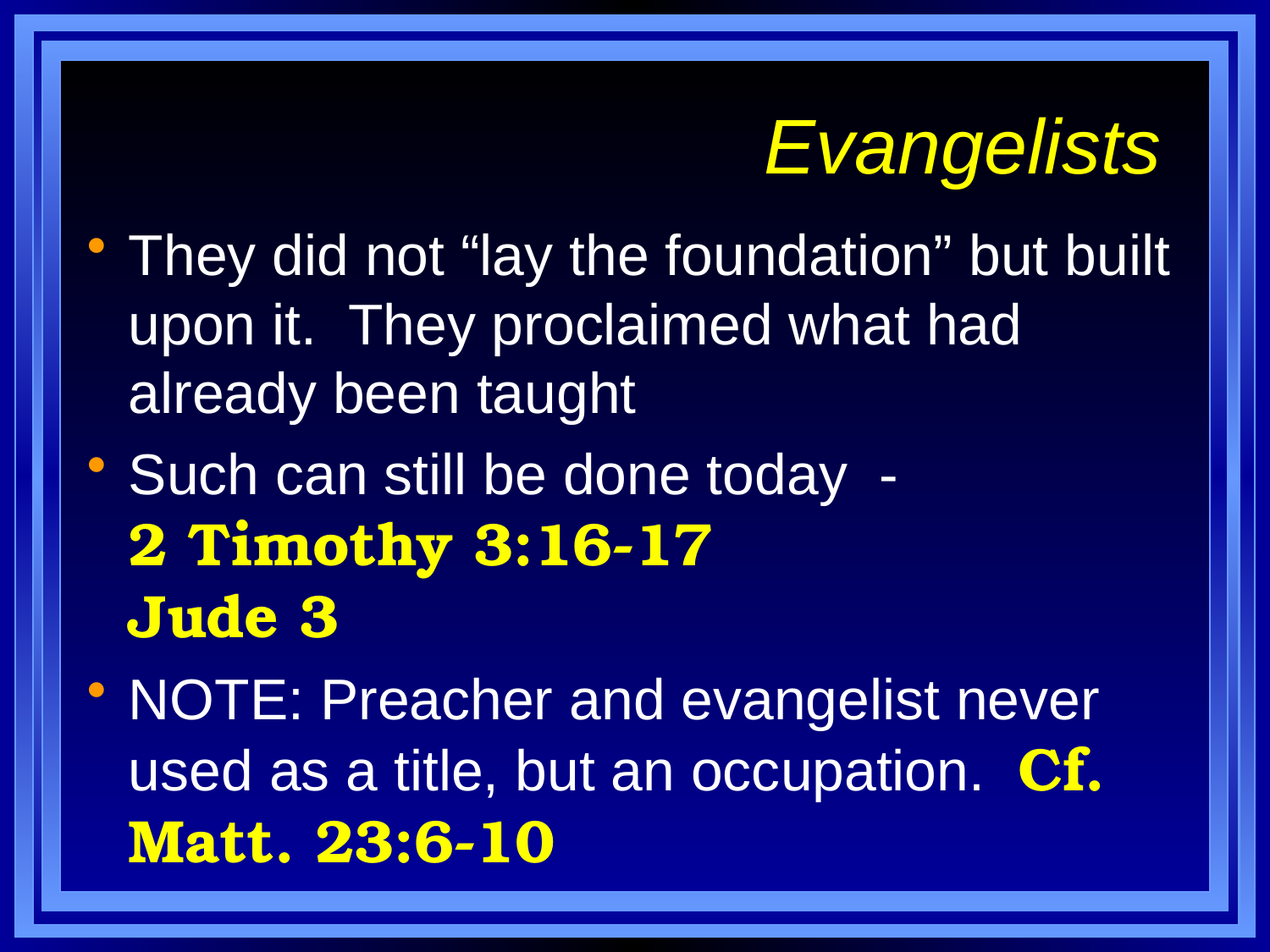

# Evangelists
They did not “lay the foundation” but built upon it.  They proclaimed what had already been taught
Such can still be done today  -
2 Timothy 3:16-17
Jude 3
NOTE: Preacher and evangelist never used as a title, but an occupation.  Cf. Matt. 23:6-10